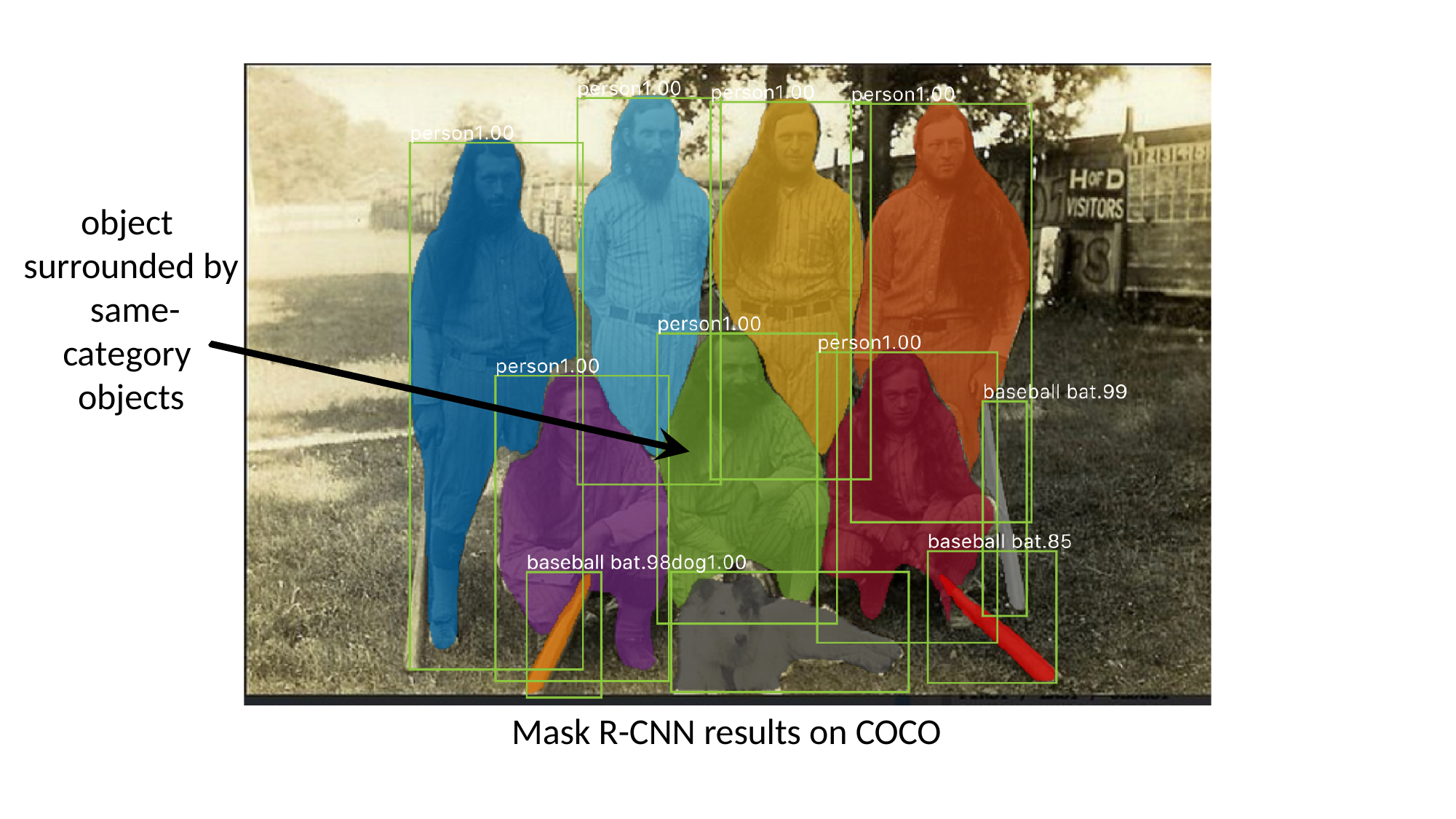

# object  surrounded by  same-category  objects

Mask R-CNN results on COCO